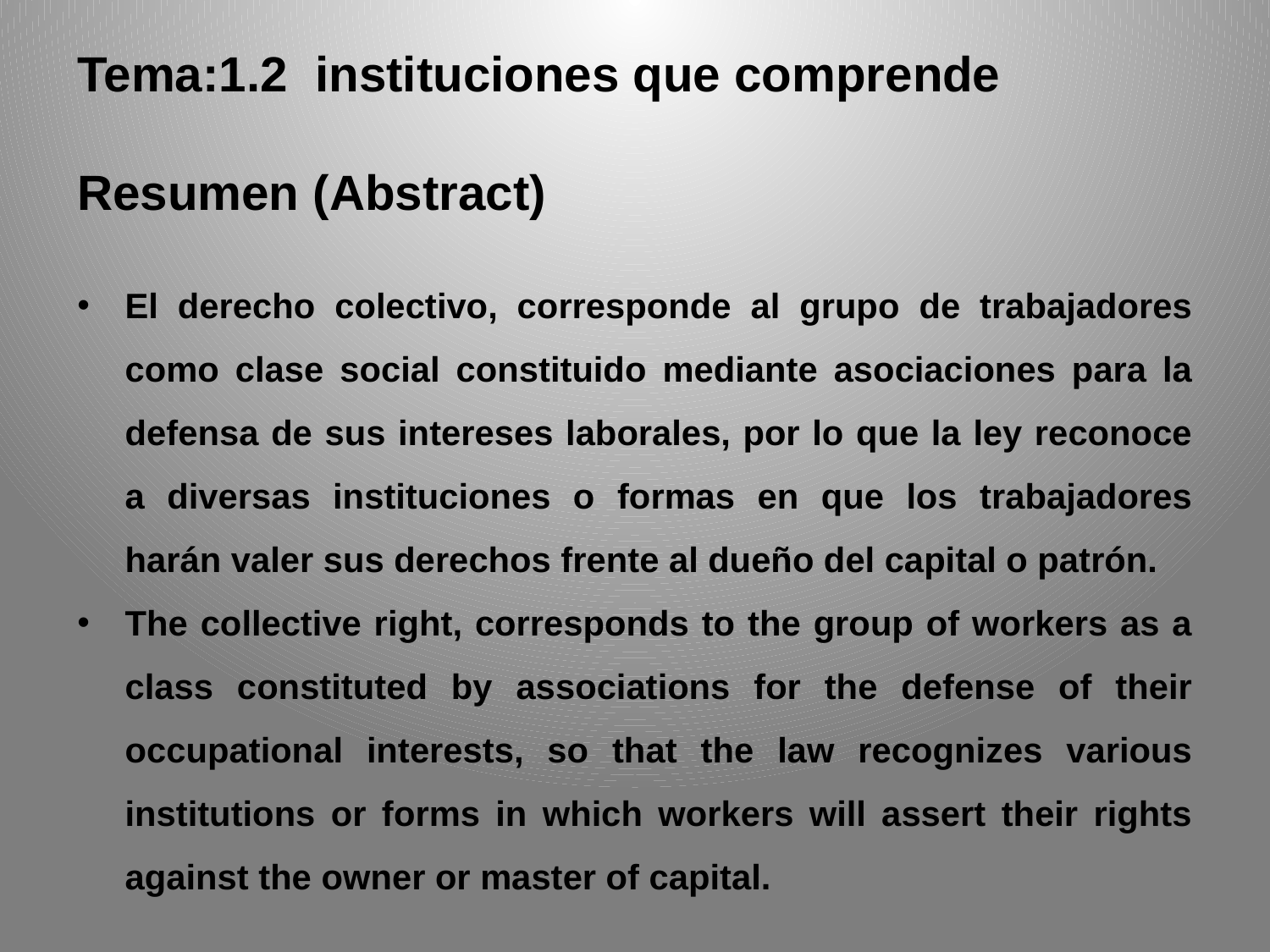

Tema:1.2  instituciones que comprende

Resumen (Abstract)

El derecho colectivo, corresponde al grupo de trabajadores como clase social constituido mediante asociaciones para la defensa de sus intereses laborales, por lo que la ley reconoce a diversas instituciones o formas en que los trabajadores harán valer sus derechos frente al dueño del capital o patrón.
The collective right, corresponds to the group of workers as a class constituted by associations for the defense of their occupational interests, so that the law recognizes various institutions or forms in which workers will assert their rights against the owner or master of capital.